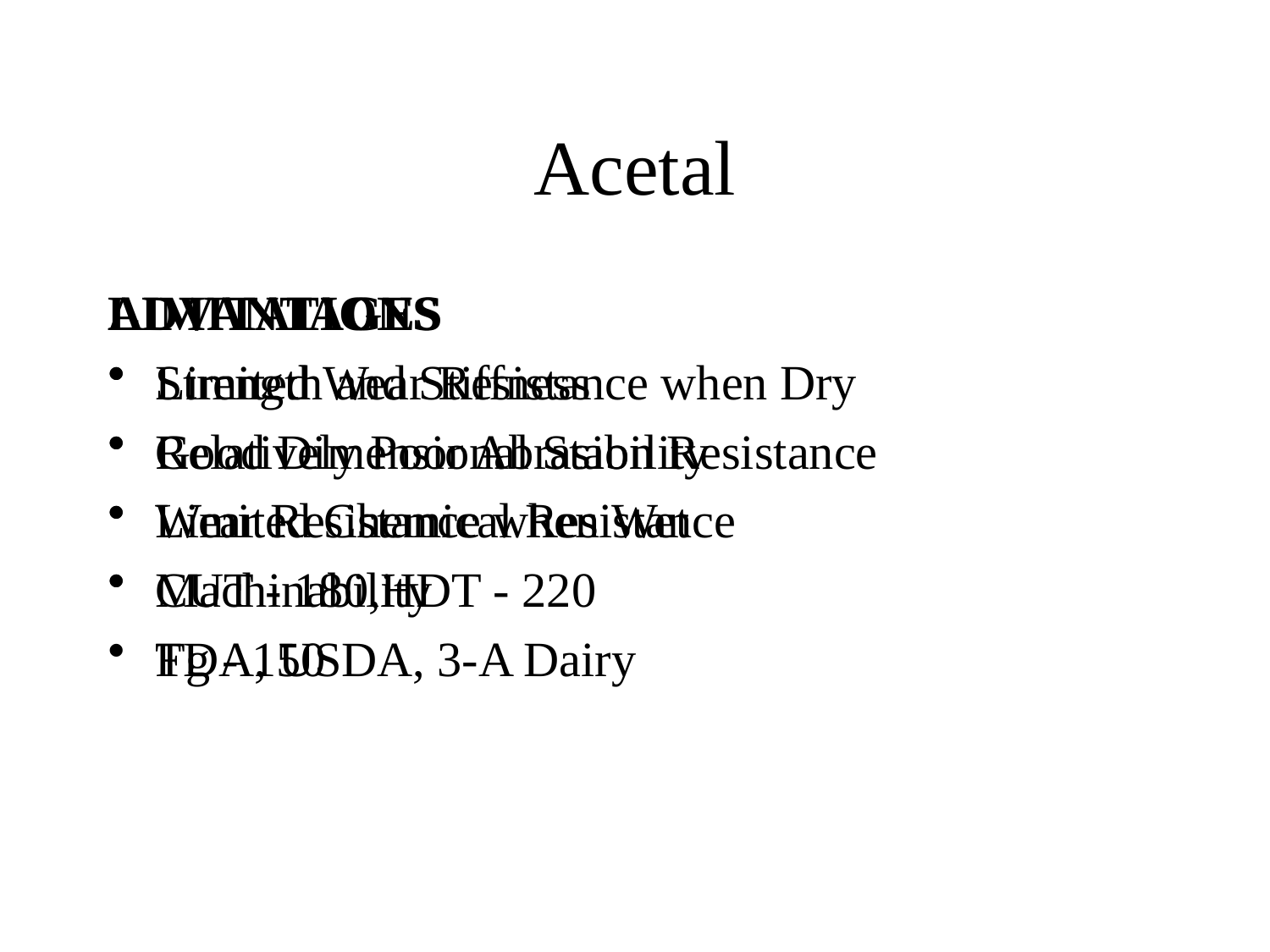

# Acetal
ADVANTAGES
Strength and Stiffness
Good Dimensional Stability
Wear Resistance when Wet
Machinability
FDA, USDA, 3-A Dairy
LIMITATIONS
Limited Wear Resistance when Dry
Relatively Poor Abrasion Resistance
Limited Chemical Resistance
CUT - 180,HDT - 220
	Tg - 150